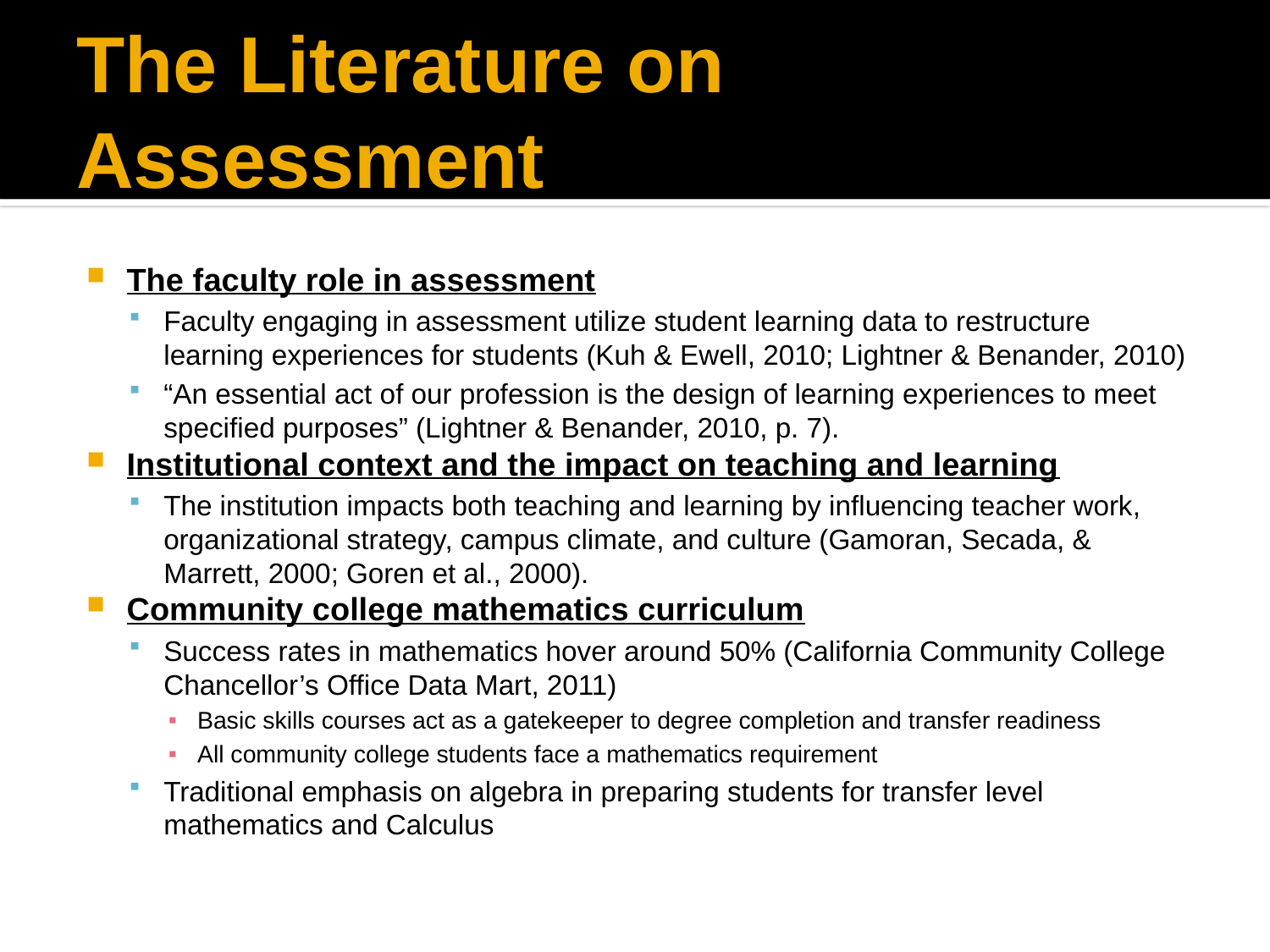

# The Literature on Assessment
The faculty role in assessment
Faculty engaging in assessment utilize student learning data to restructure learning experiences for students (Kuh & Ewell, 2010; Lightner & Benander, 2010)
“An essential act of our profession is the design of learning experiences to meet specified purposes” (Lightner & Benander, 2010, p. 7).
Institutional context and the impact on teaching and learning
The institution impacts both teaching and learning by influencing teacher work, organizational strategy, campus climate, and culture (Gamoran, Secada, & Marrett, 2000; Goren et al., 2000).
Community college mathematics curriculum
Success rates in mathematics hover around 50% (California Community College Chancellor’s Office Data Mart, 2011)
Basic skills courses act as a gatekeeper to degree completion and transfer readiness
All community college students face a mathematics requirement
Traditional emphasis on algebra in preparing students for transfer level mathematics and Calculus